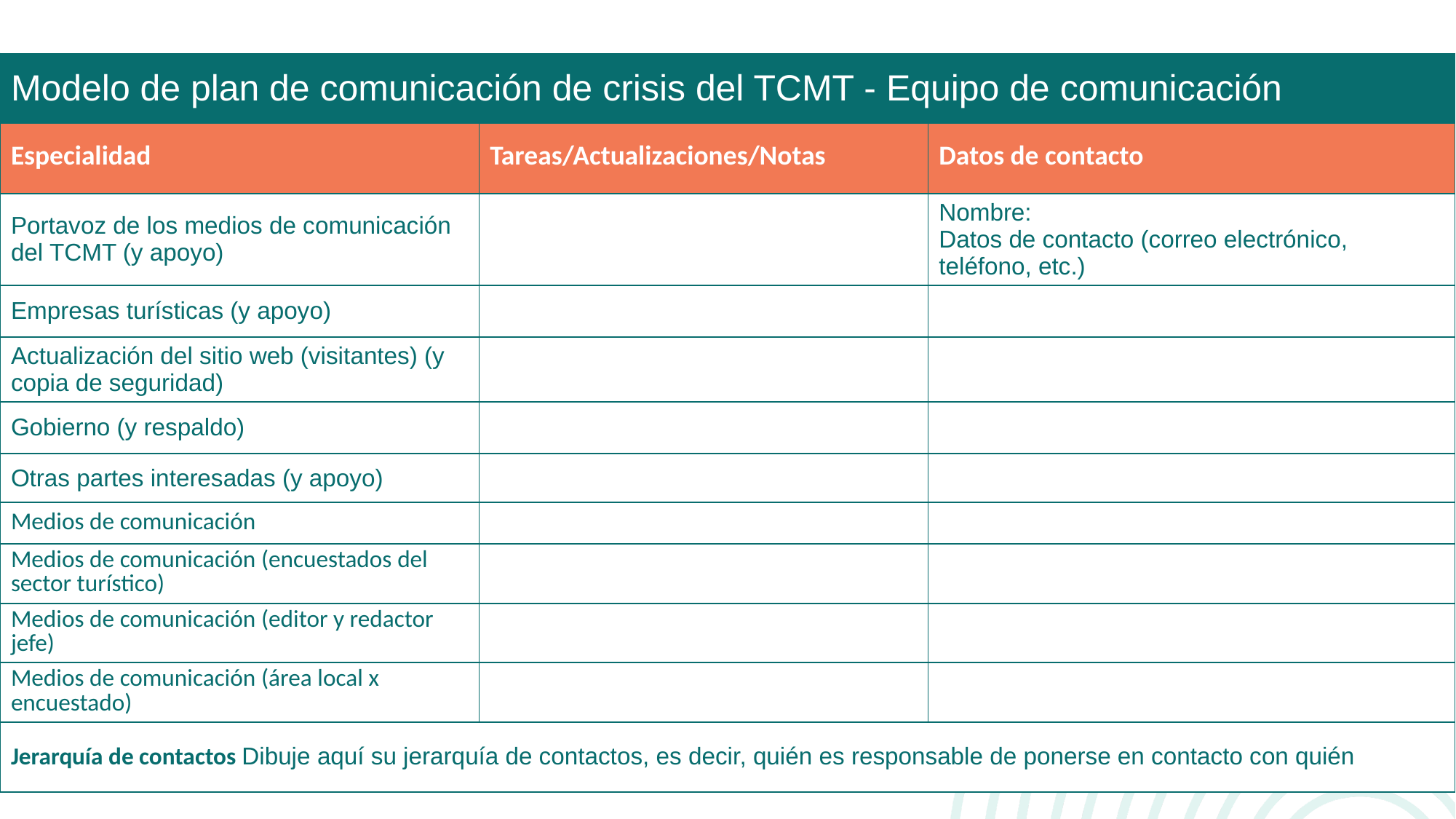

| Modelo de plan de comunicación de crisis del TCMT - Equipo de comunicación |  |  |
| --- | --- | --- |
| Especialidad | Tareas/Actualizaciones/Notas | Datos de contacto |
| Portavoz de los medios de comunicación del TCMT (y apoyo) |  | Nombre: Datos de contacto (correo electrónico, teléfono, etc.) |
| Empresas turísticas (y apoyo) |  |  |
| Actualización del sitio web (visitantes) (y copia de seguridad) |  |  |
| Gobierno (y respaldo) |  |  |
| Otras partes interesadas (y apoyo) |  |  |
| Medios de comunicación |  |  |
| Medios de comunicación (encuestados del sector turístico) |  |  |
| Medios de comunicación (editor y redactor jefe) |  |  |
| Medios de comunicación (área local x encuestado) |  |  |
| Jerarquía de contactos Dibuje aquí su jerarquía de contactos, es decir, quién es responsable de ponerse en contacto con quién |  |  |